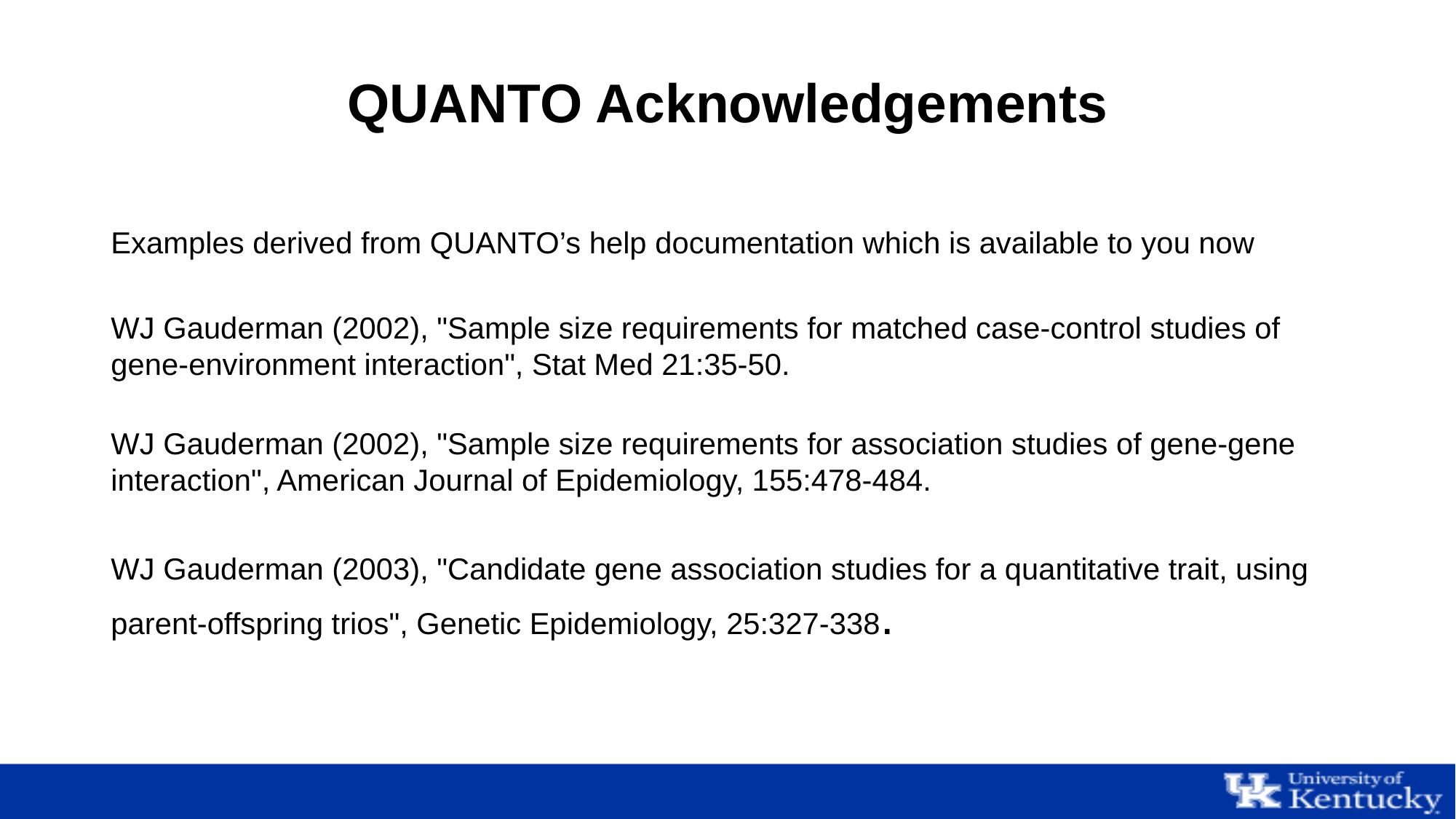

# QUANTO Acknowledgements
Examples derived from QUANTO’s help documentation which is available to you now

WJ Gauderman (2002), "Sample size requirements for matched case-control studies of gene-environment interaction", Stat Med 21:35-50.
WJ Gauderman (2002), "Sample size requirements for association studies of gene-gene interaction", American Journal of Epidemiology, 155:478-484.

WJ Gauderman (2003), "Candidate gene association studies for a quantitative trait, using parent-offspring trios", Genetic Epidemiology, 25:327-338.